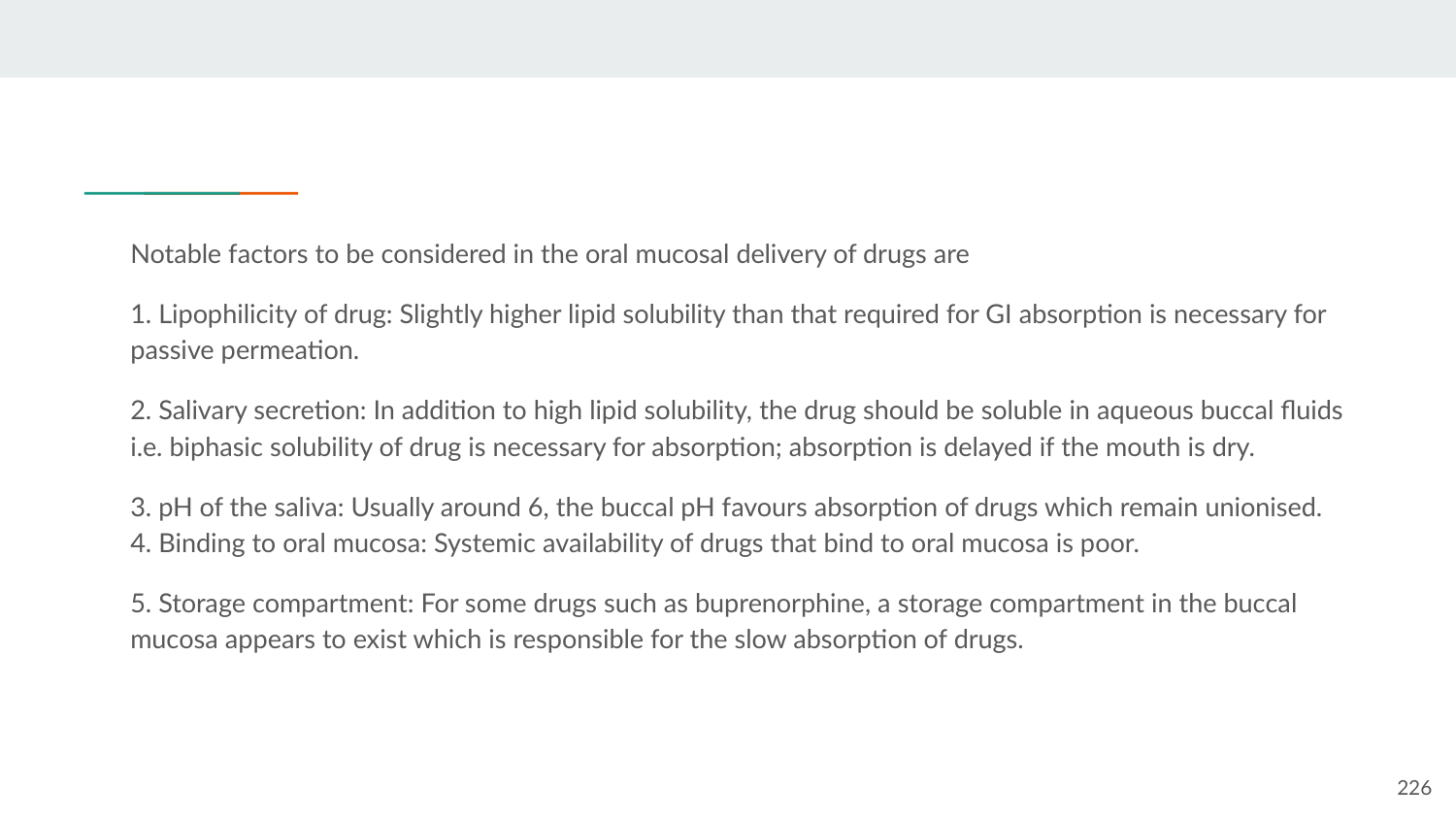

#
Notable factors to be considered in the oral mucosal delivery of drugs are
1. Lipophilicity of drug: Slightly higher lipid solubility than that required for GI absorption is necessary for passive permeation.
2. Salivary secretion: In addition to high lipid solubility, the drug should be soluble in aqueous buccal fluids i.e. biphasic solubility of drug is necessary for absorption; absorption is delayed if the mouth is dry.
3. pH of the saliva: Usually around 6, the buccal pH favours absorption of drugs which remain unionised. 4. Binding to oral mucosa: Systemic availability of drugs that bind to oral mucosa is poor.
5. Storage compartment: For some drugs such as buprenorphine, a storage compartment in the buccal mucosa appears to exist which is responsible for the slow absorption of drugs.

226